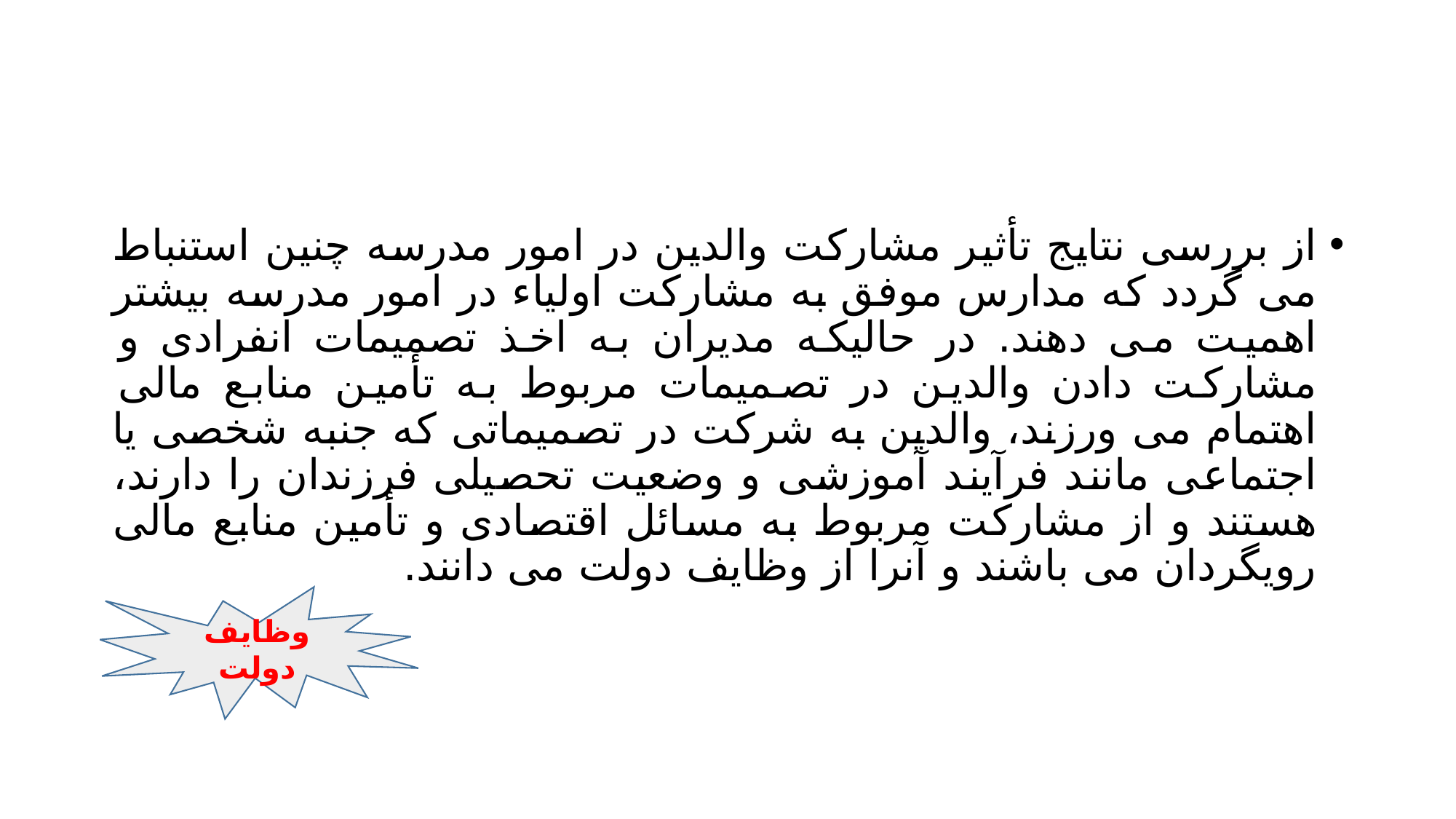

#
از بررسی نتایج تأثیر مشارکت والدین در امور مدرسه چنین استنباط می گردد که مدارس موفق به مشارکت اولیاء در امور مدرسه بیشتر اهمیت می دهند. در حالیکه مدیران به اخذ تصمیمات انفرادی و مشارکت دادن والدین در تصمیمات مربوط به تأمین منابع مالی اهتمام می ورزند، والدین به شرکت در تصمیماتی که جنبه شخصی یا اجتماعی مانند فرآیند آموزشی و وضعیت تحصیلی فرزندان را دارند، هستند و از مشارکت مربوط به مسائل اقتصادی و تأمین منابع مالی رویگردان می باشند و آنرا از وظایف دولت می دانند.
وظایف دولت